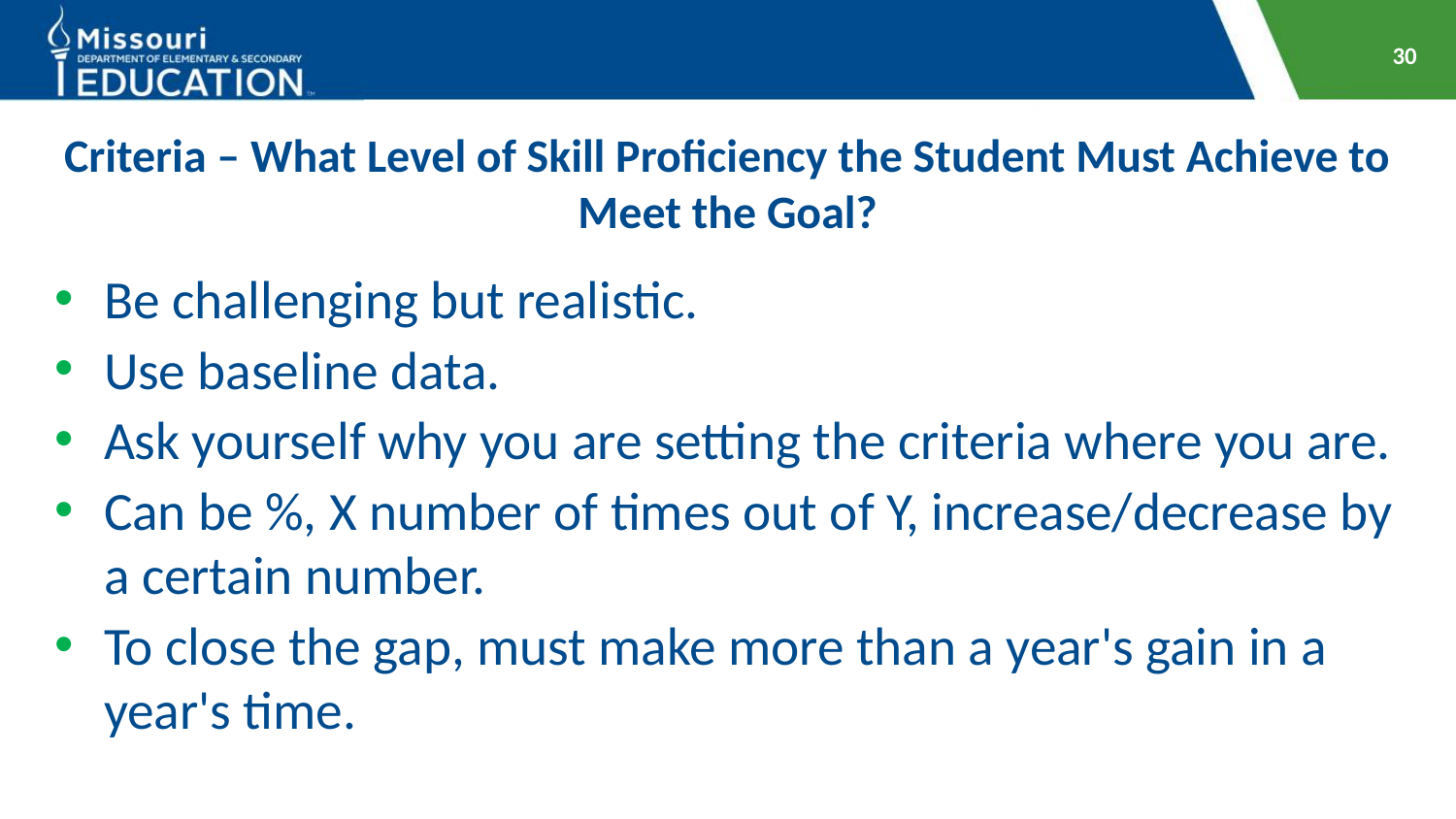

30
# Criteria – What Level of Skill Proficiency the Student Must Achieve to Meet the Goal?
Be challenging but realistic.
Use baseline data.
Ask yourself why you are setting the criteria where you are.
Can be %, X number of times out of Y, increase/decrease by a certain number.
To close the gap, must make more than a year's gain in a year's time.